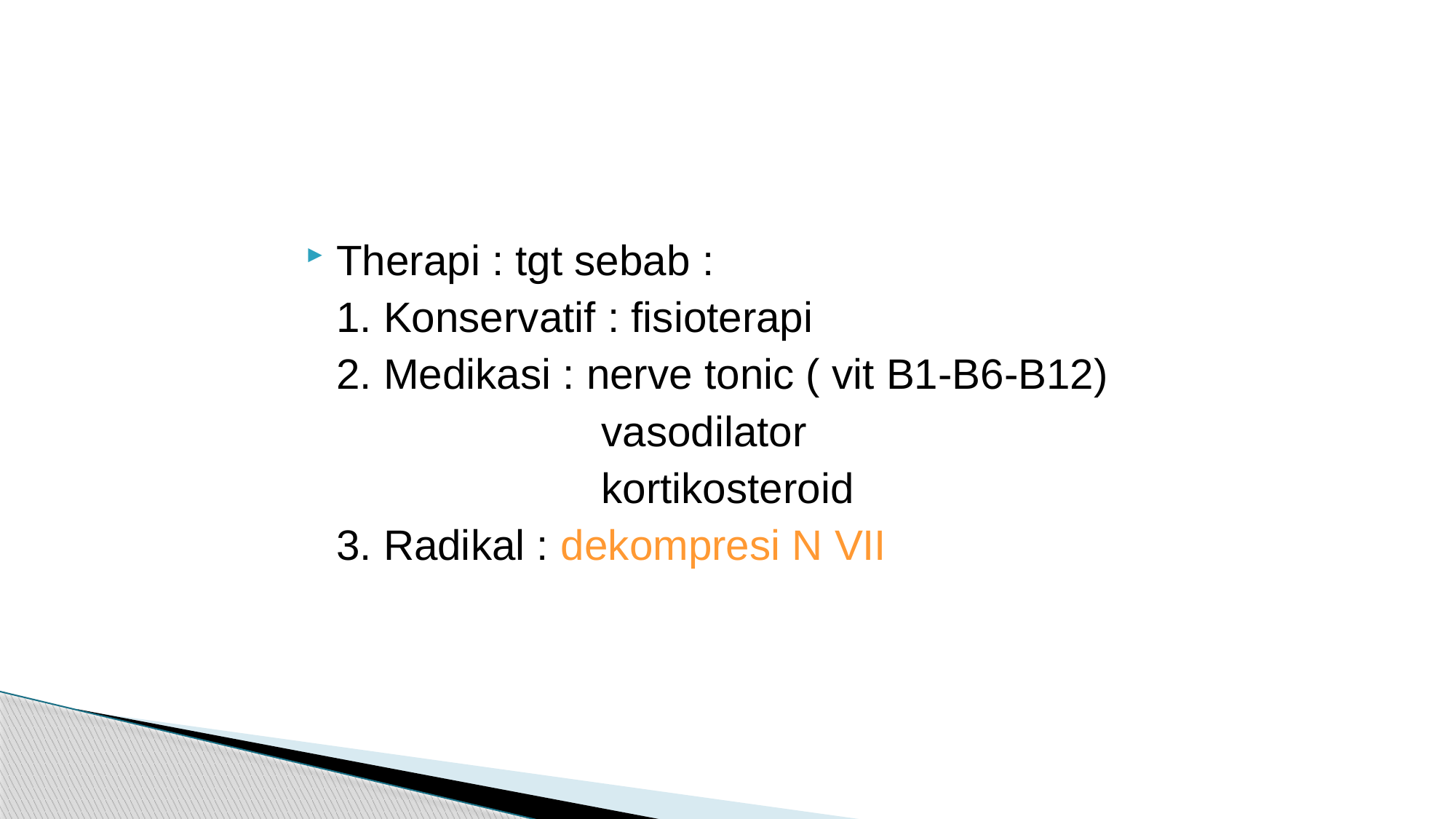

Therapi : tgt sebab :
	1. Konservatif : fisioterapi
	2. Medikasi : nerve tonic ( vit B1-B6-B12)
                         vasodilator
                         kortikosteroid
	3. Radikal : dekompresi N VII